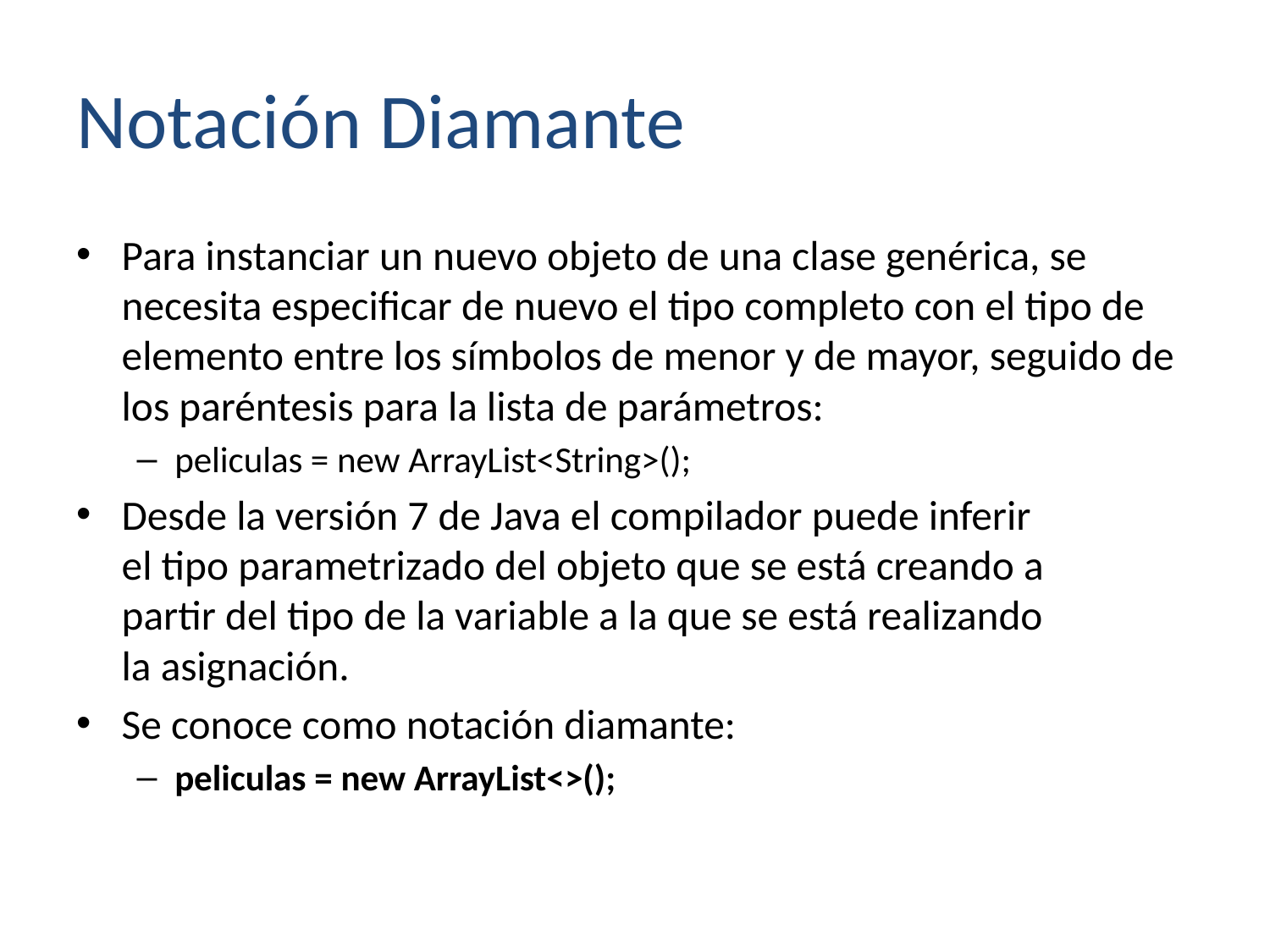

# Notación Diamante
Para instanciar un nuevo objeto de una clase genérica, se necesita especificar de nuevo el tipo completo con el tipo de elemento entre los símbolos de menor y de mayor, seguido de los paréntesis para la lista de parámetros:
peliculas = new ArrayList<String>();
Desde la versión 7 de Java el compilador puede inferir
el tipo parametrizado del objeto que se está creando a
partir del tipo de la variable a la que se está realizando
la asignación.
Se conoce como notación diamante:
peliculas = new ArrayList<>();